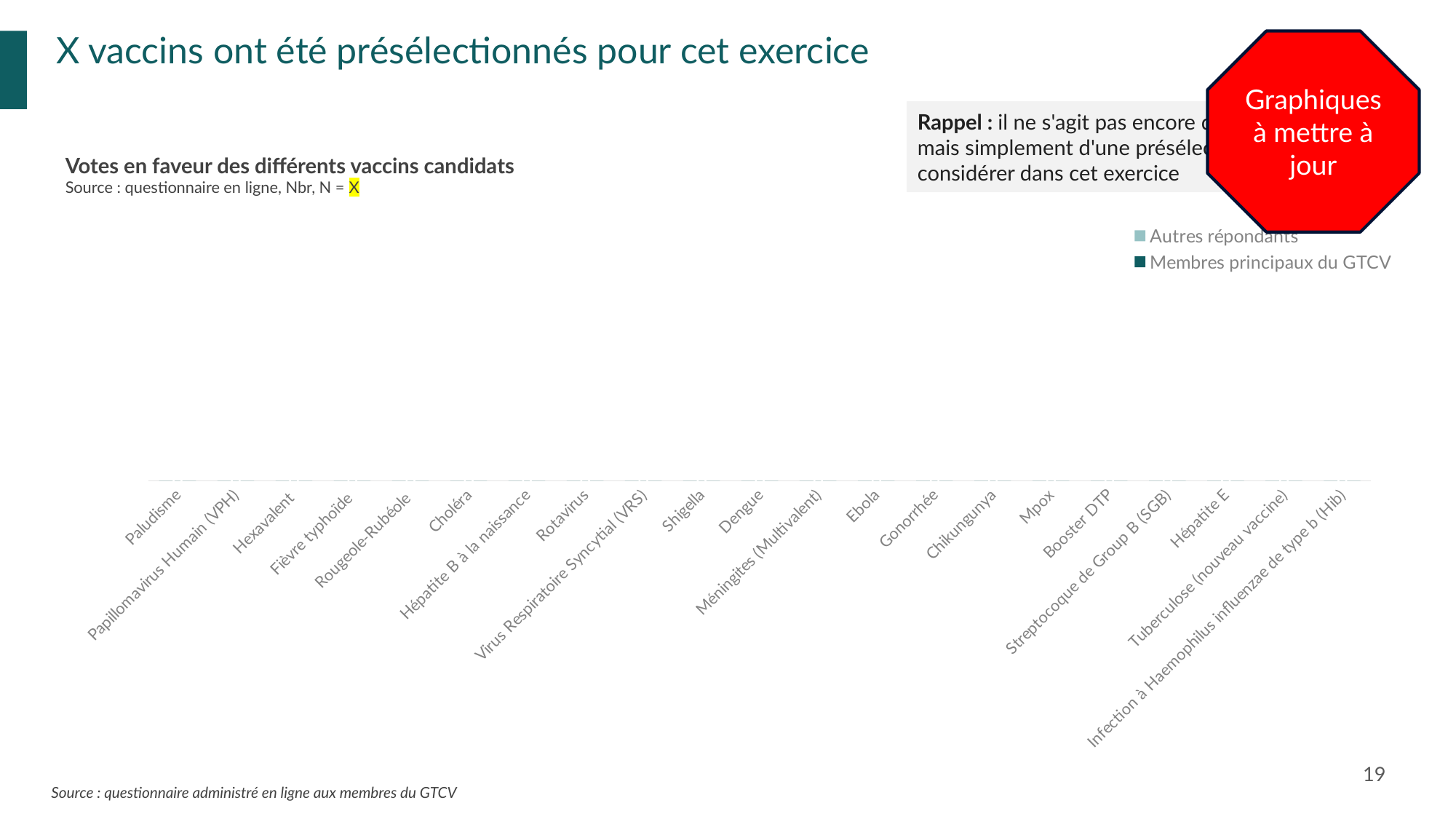

X vaccins ont été présélectionnés pour cet exercice

Graphiques à mettre à jour
Rappel : il ne s'agit pas encore de priorisation, mais simplement d'une présélection des vaccins à considérer dans cet exercice
Votes en faveur des différents vaccins candidats
Source : questionnaire en ligne, Nbr, N = X

### Chart

| Category | Membres principaux du GTCV | Autres répondants |
|---|---|---|
| Paludisme | 0.0 | 0.0 |
| Papillomavirus Humain (VPH) | 0.0 | 0.0 |
| Hexavalent  | 0.0 | 0.0 |
| Fièvre typhoïde  | 0.0 | 0.0 |
| Rougeole-Rubéole  | 0.0 | 0.0 |
| Choléra | 0.0 | 0.0 |
| Hépatite B à la naissance | 0.0 | 0.0 |
| Rotavirus | 0.0 | 0.0 |
| Virus Respiratoire Syncytial (VRS) | 0.0 | 0.0 |
| Shigella | 0.0 | 0.0 |
| Dengue | 0.0 | 0.0 |
| Méningites (Multivalent) | 0.0 | 0.0 |
| Ebola | 0.0 | 0.0 |
| Gonorrhée | 0.0 | 0.0 |
| Chikungunya | 0.0 | 0.0 |
| Mpox | 0.0 | 0.0 |
| Booster DTP | 0.0 | 0.0 |
| Streptocoque de Group B (SGB) | 0.0 | 0.0 |
| Hépatite E | 0.0 | 0.0 |
| Tuberculose (nouveau vaccine) | 0.0 | 0.0 |
| Infection à Haemophilus influenzae de type b (Hib) | 0.0 | 0.0 |
19
Source : questionnaire administré en ligne aux membres du GTCV